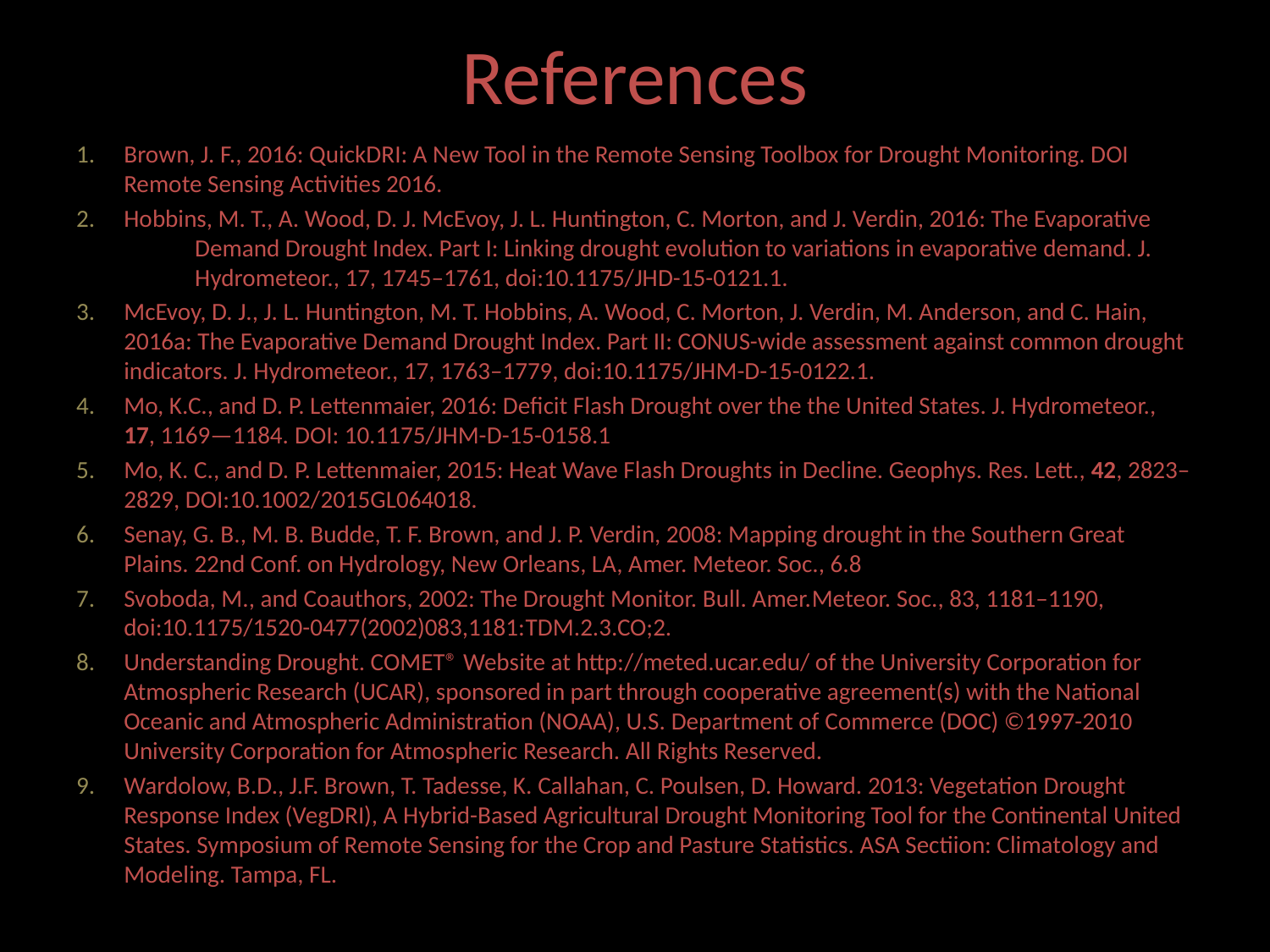

# References
Brown, J. F., 2016: QuickDRI: A New Tool in the Remote Sensing Toolbox for Drought Monitoring. DOI 	Remote Sensing Activities 2016.
Hobbins, M. T., A. Wood, D. J. McEvoy, J. L. Huntington, C. Morton, and J. Verdin, 2016: The Evaporative 	Demand Drought Index. Part I: Linking drought evolution to variations in evaporative demand. J. 	Hydrometeor., 17, 1745–1761, doi:10.1175/JHD-15-0121.1.
McEvoy, D. J., J. L. Huntington, M. T. Hobbins, A. Wood, C. Morton, J. Verdin, M. Anderson, and C. Hain, 2016a: The Evaporative Demand Drought Index. Part II: CONUS-wide assessment against common drought indicators. J. Hydrometeor., 17, 1763–1779, doi:10.1175/JHM-D-15-0122.1.
Mo, K.C., and D. P. Lettenmaier, 2016: Deficit Flash Drought over the the United States. J. Hydrometeor., 17, 1169—1184. DOI: 10.1175/JHM-D-15-0158.1
Mo, K. C., and D. P. Lettenmaier, 2015: Heat Wave Flash Droughts in Decline. Geophys. Res. Lett., 42, 2823–2829, DOI:10.1002/2015GL064018.
Senay, G. B., M. B. Budde, T. F. Brown, and J. P. Verdin, 2008: Mapping drought in the Southern Great Plains. 22nd Conf. on Hydrology, New Orleans, LA, Amer. Meteor. Soc., 6.8
Svoboda, M., and Coauthors, 2002: The Drought Monitor. Bull. Amer.Meteor. Soc., 83, 1181–1190, doi:10.1175/1520-0477(2002)083,1181:TDM.2.3.CO;2.
Understanding Drought. COMET® Website at http://meted.ucar.edu/ of the University Corporation for Atmospheric Research (UCAR), sponsored in part through cooperative agreement(s) with the National Oceanic and Atmospheric Administration (NOAA), U.S. Department of Commerce (DOC) ©1997-2010 University Corporation for Atmospheric Research. All Rights Reserved.
Wardolow, B.D., J.F. Brown, T. Tadesse, K. Callahan, C. Poulsen, D. Howard. 2013: Vegetation Drought Response Index (VegDRI), A Hybrid-Based Agricultural Drought Monitoring Tool for the Continental United States. Symposium of Remote Sensing for the Crop and Pasture Statistics. ASA Sectiion: Climatology and Modeling. Tampa, FL.
Precipitation driven
Land-atmosphere interaction